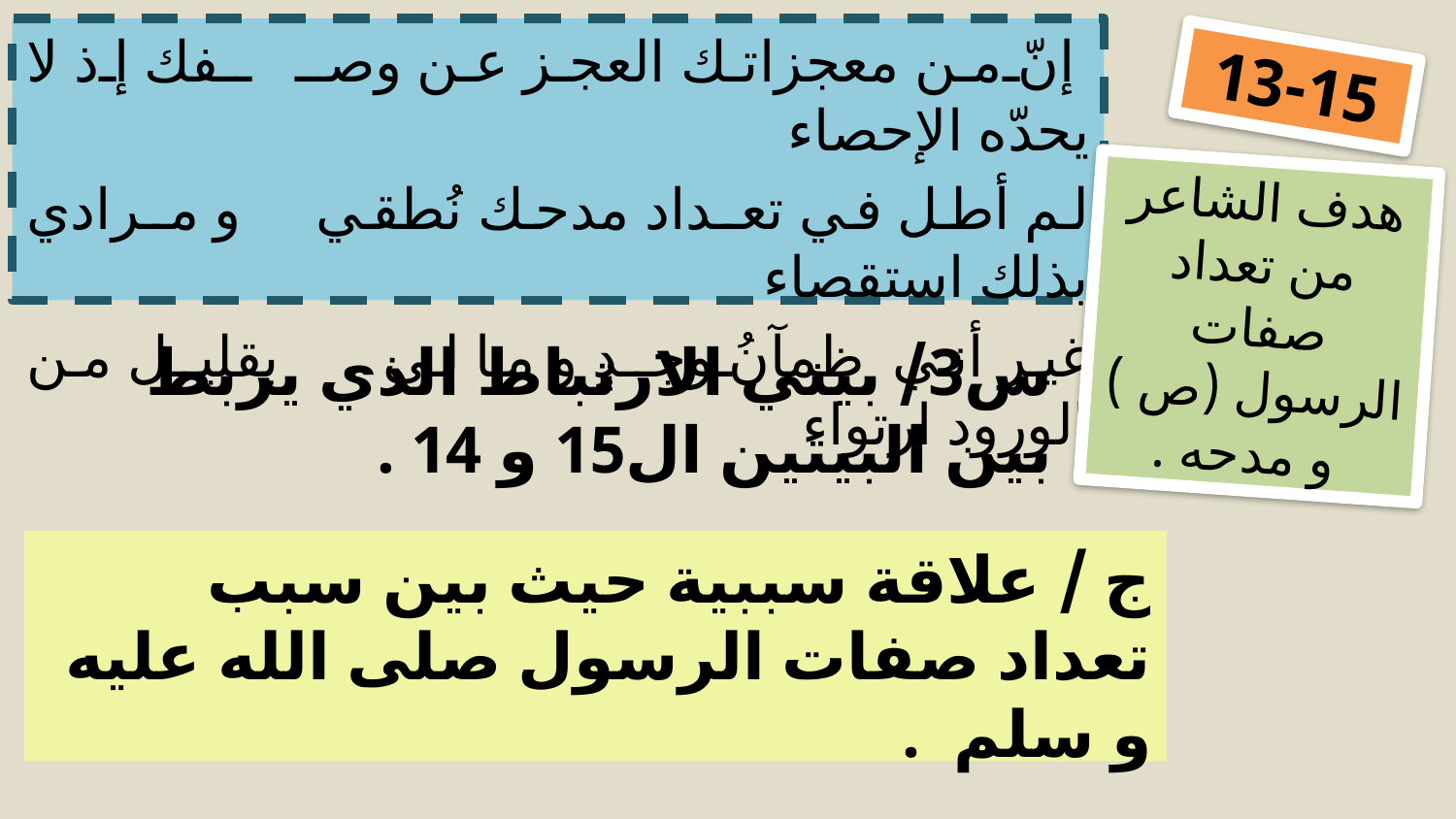

إنّ من معجزاتك العجز عن وصـ   ـفك إذ لا يحدّه الإحصاء
لم أطل في تعـداد مدحك نُطقي     و مـرادي بذلك استقصاء
غير أني ظمآنُ وجـدٍ و ما لي       بقليـل من الورود ارتواء
13-15
هدف الشاعر من تعداد صفات الرسول (ص )  و مدحه .
س3/ بيني الارتباط الذي يربط بين البيتين ال15 و 14 .
ج / علاقة سببية حيث بين سبب تعداد صفات الرسول صلى الله عليه و سلم  .